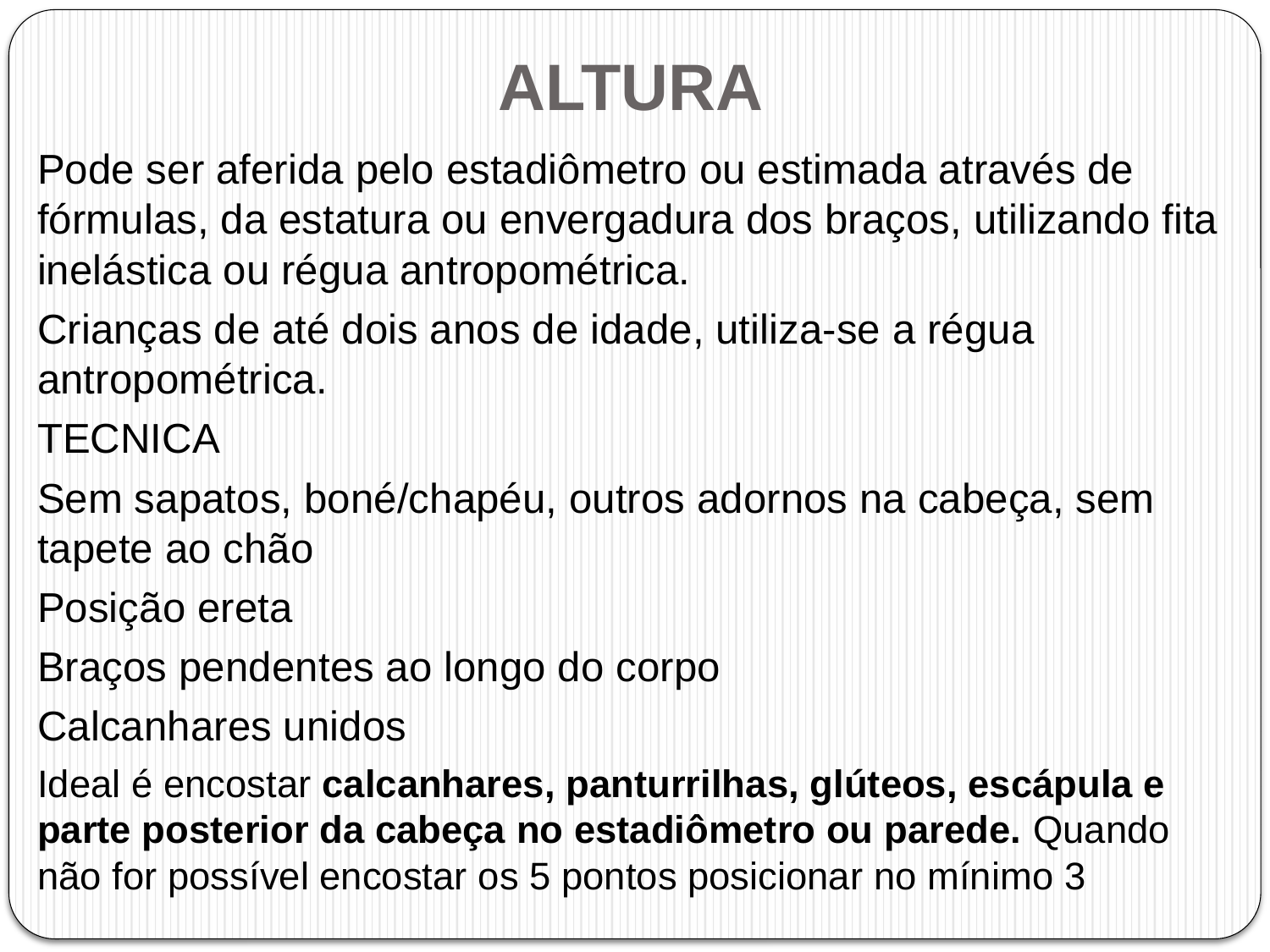

# ALTURA
Pode ser aferida pelo estadiômetro ou estimada através de fórmulas, da estatura ou envergadura dos braços, utilizando fita inelástica ou régua antropométrica.
Crianças de até dois anos de idade, utiliza-se a régua antropométrica.
TECNICA
Sem sapatos, boné/chapéu, outros adornos na cabeça, sem tapete ao chão
Posição ereta
Braços pendentes ao longo do corpo
Calcanhares unidos
Ideal é encostar calcanhares, panturrilhas, glúteos, escápula e parte posterior da cabeça no estadiômetro ou parede. Quando não for possível encostar os 5 pontos posicionar no mínimo 3